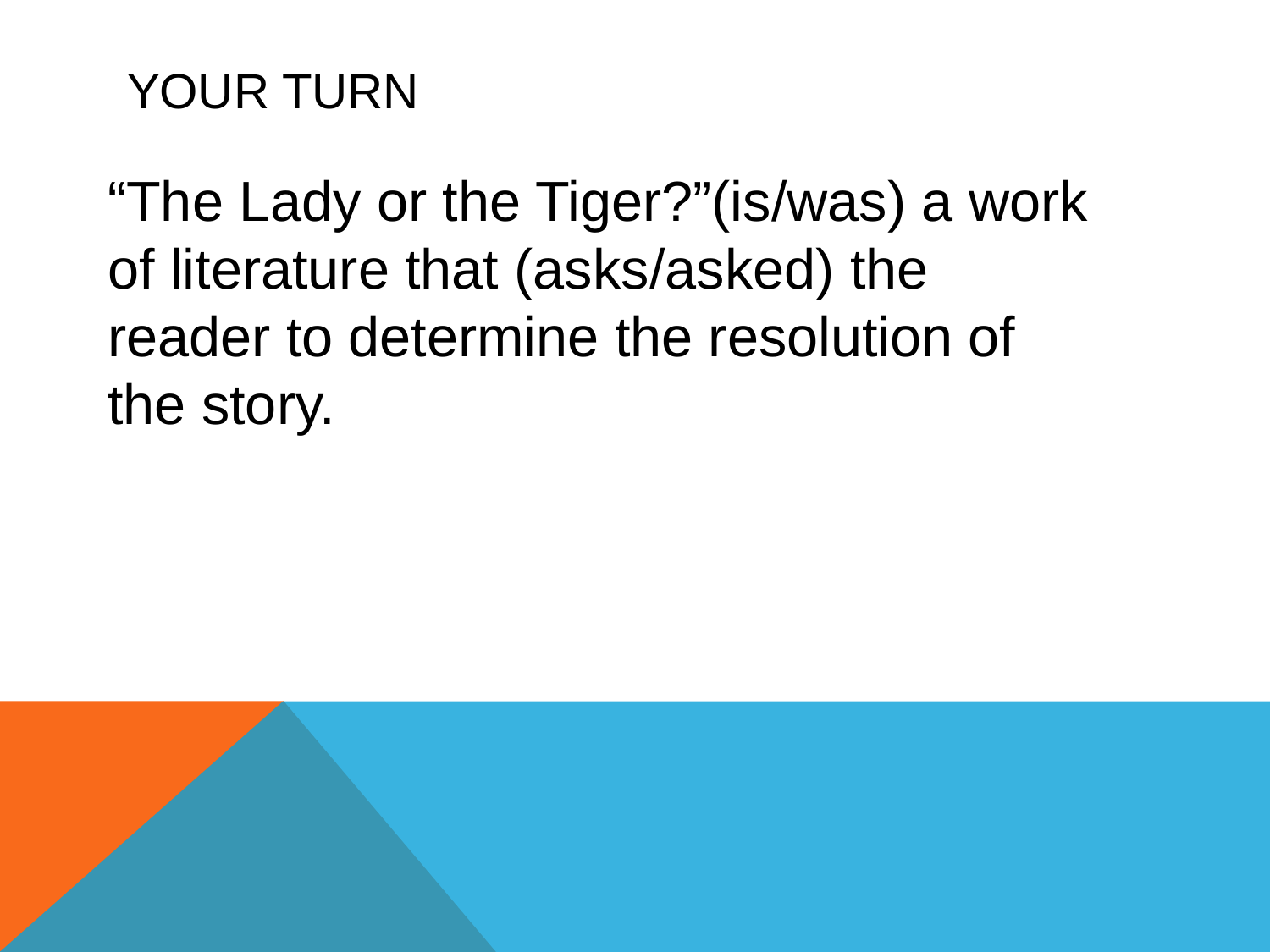

# Your turn
“The Lady or the Tiger?”(is/was) a work of literature that (asks/asked) the reader to determine the resolution of the story.